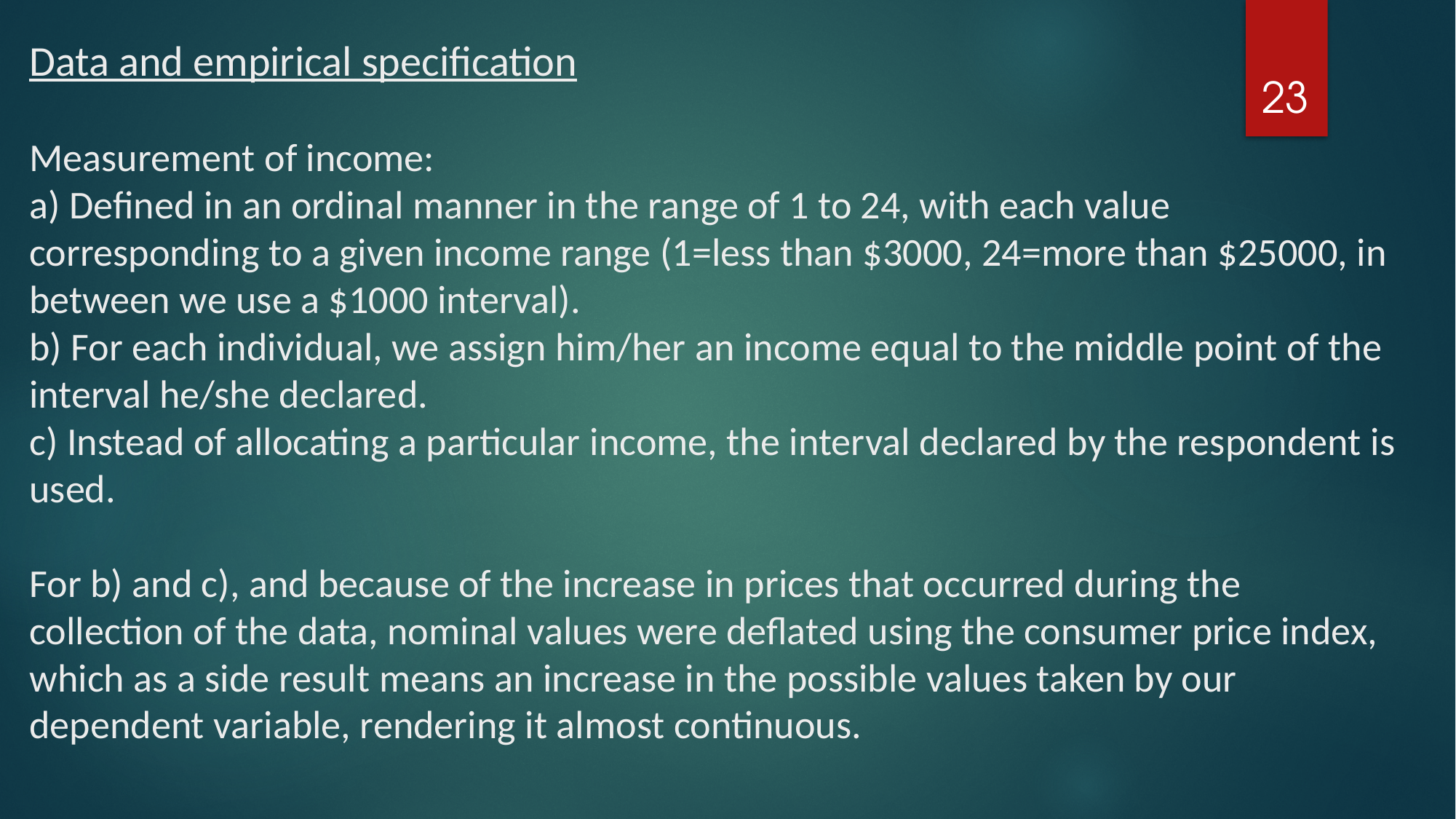

# Data and empirical specification Measurement of income: a) Defined in an ordinal manner in the range of 1 to 24, with each value corresponding to a given income range (1=less than $3000, 24=more than $25000, in between we use a $1000 interval). b) For each individual, we assign him/her an income equal to the middle point of the interval he/she declared. c) Instead of allocating a particular income, the interval declared by the respondent is used. For b) and c), and because of the increase in prices that occurred during the collection of the data, nominal values were deflated using the consumer price index, which as a side result means an increase in the possible values taken by our dependent variable, rendering it almost continuous.
23